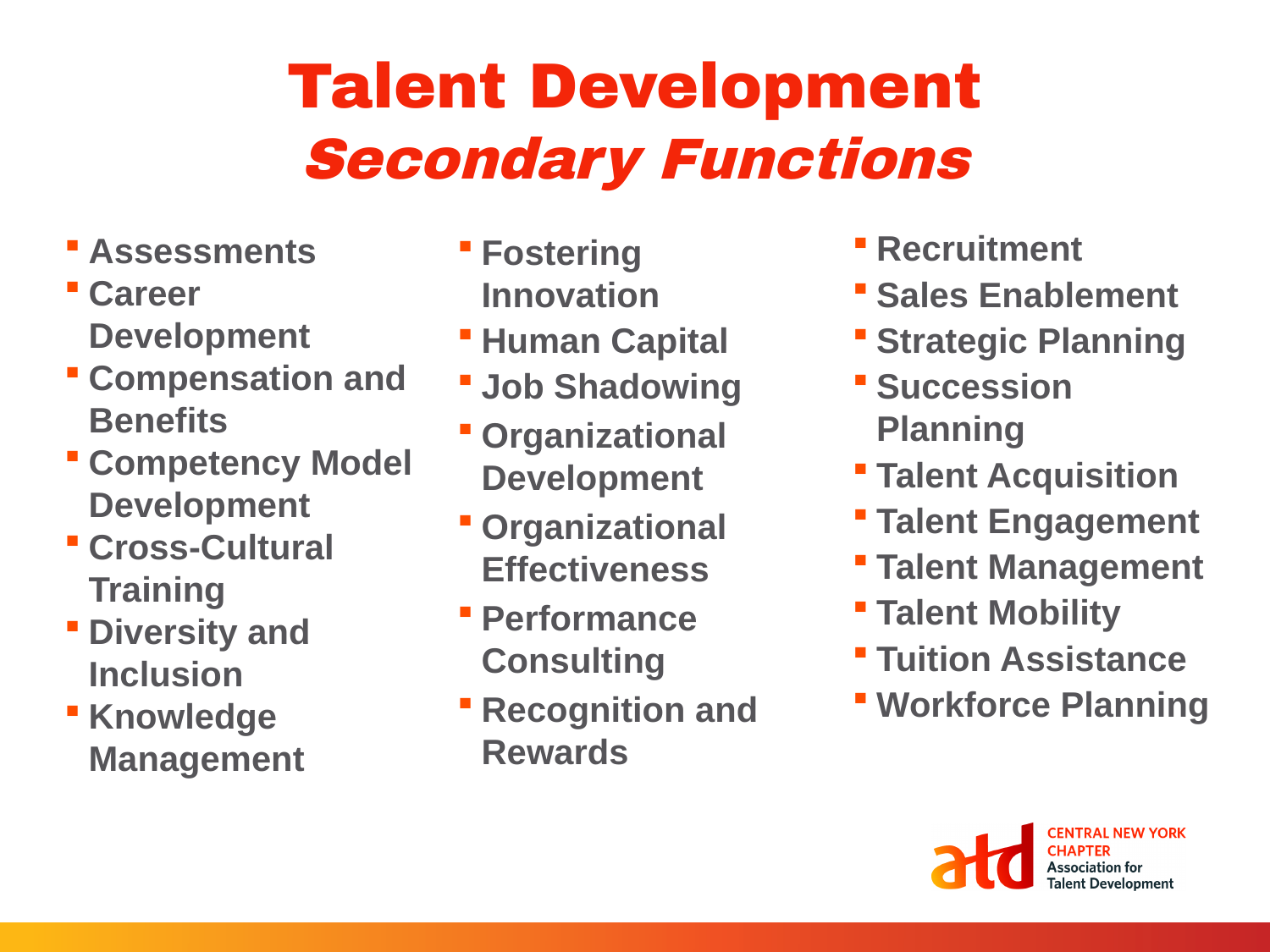

# Talent Development Secondary Functions
Recruitment
Sales Enablement
Strategic Planning
Succession Planning
Talent Acquisition
Talent Engagement
Talent Management
Talent Mobility
Tuition Assistance
Workforce Planning
Assessments
Career Development
Compensation and Benefits
Competency Model Development
Cross-Cultural Training
Diversity and Inclusion
Knowledge Management
Fostering Innovation
Human Capital
Job Shadowing
Organizational Development
Organizational Effectiveness
Performance Consulting
Recognition and Rewards